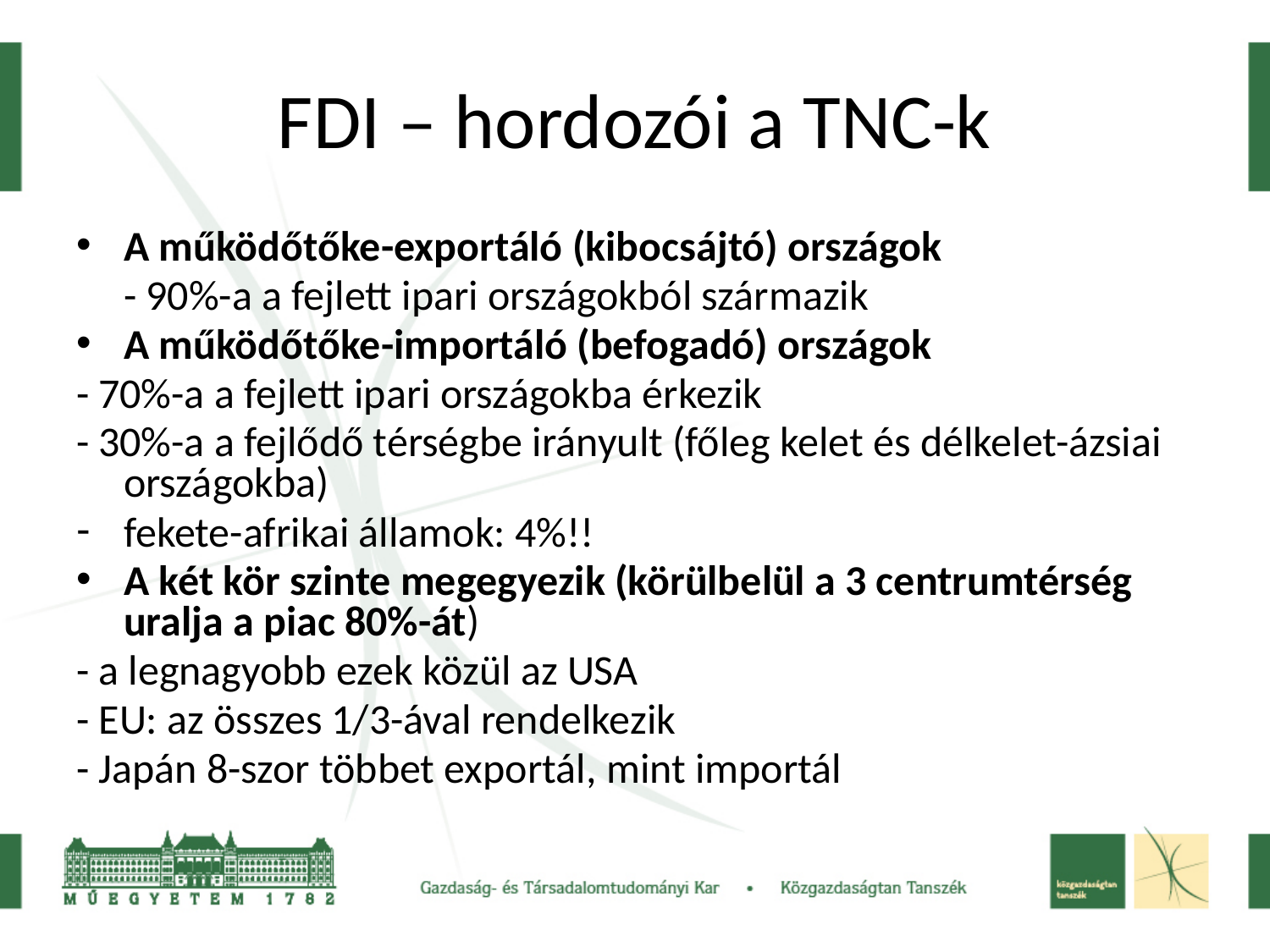

# FDI – hordozói a TNC-k
A működőtőke-exportáló (kibocsájtó) országok
	- 90%-a a fejlett ipari országokból származik
A működőtőke-importáló (befogadó) országok
- 70%-a a fejlett ipari országokba érkezik
- 30%-a a fejlődő térségbe irányult (főleg kelet és délkelet-ázsiai országokba)
fekete-afrikai államok: 4%!!
A két kör szinte megegyezik (körülbelül a 3 centrumtérség uralja a piac 80%-át)
- a legnagyobb ezek közül az USA
- EU: az összes 1/3-ával rendelkezik
- Japán 8-szor többet exportál, mint importál